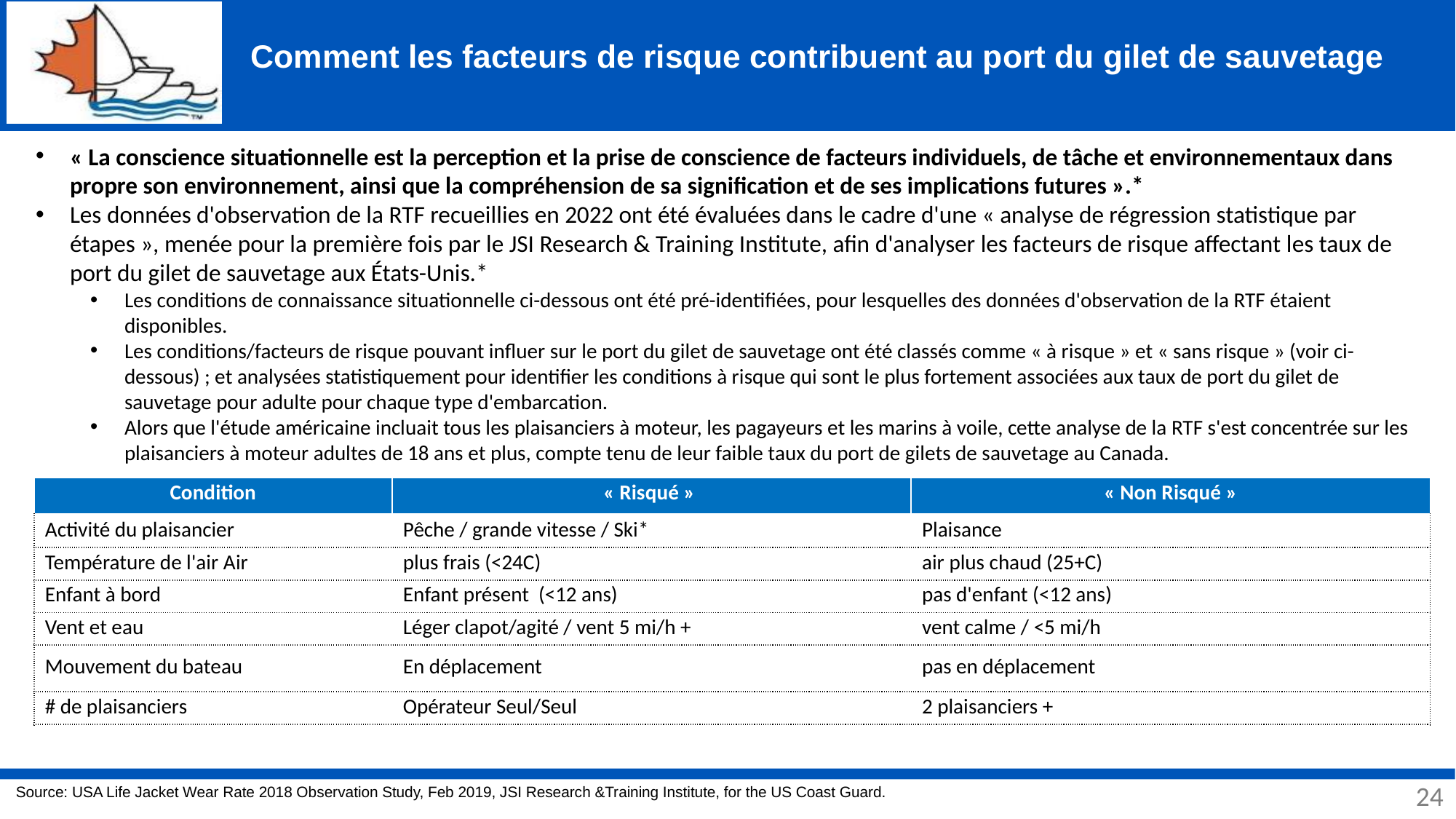

# Comment les facteurs de risque contribuent au port du gilet de sauvetage
« La conscience situationnelle est la perception et la prise de conscience de facteurs individuels, de tâche et environnementaux dans propre son environnement, ainsi que la compréhension de sa signification et de ses implications futures ».*
Les données d'observation de la RTF recueillies en 2022 ont été évaluées dans le cadre d'une « analyse de régression statistique par étapes », menée pour la première fois par le JSI Research & Training Institute, afin d'analyser les facteurs de risque affectant les taux de port du gilet de sauvetage aux États-Unis.*
Les conditions de connaissance situationnelle ci-dessous ont été pré-identifiées, pour lesquelles des données d'observation de la RTF étaient disponibles.
Les conditions/facteurs de risque pouvant influer sur le port du gilet de sauvetage ont été classés comme « à risque » et « sans risque » (voir ci-dessous) ; et analysées statistiquement pour identifier les conditions à risque qui sont le plus fortement associées aux taux de port du gilet de sauvetage pour adulte pour chaque type d'embarcation.
Alors que l'étude américaine incluait tous les plaisanciers à moteur, les pagayeurs et les marins à voile, cette analyse de la RTF s'est concentrée sur les plaisanciers à moteur adultes de 18 ans et plus, compte tenu de leur faible taux du port de gilets de sauvetage au Canada.
| Condition | « Risqué » | « Non Risqué » |
| --- | --- | --- |
| Activité du plaisancier | Pêche / grande vitesse / Ski\* | Plaisance |
| Température de l'air Air | plus frais (<24C) | air plus chaud (25+C) |
| Enfant à bord | Enfant présent (<12 ans) | pas d'enfant (<12 ans) |
| Vent et eau | Léger clapot/agité / vent 5 mi/h + | vent calme / <5 mi/h |
| Mouvement du bateau | En déplacement | pas en déplacement |
| # de plaisanciers | Opérateur Seul/Seul | 2 plaisanciers + |
24
24
Source: USA Life Jacket Wear Rate 2018 Observation Study, Feb 2019, JSI Research &Training Institute, for the US Coast Guard.